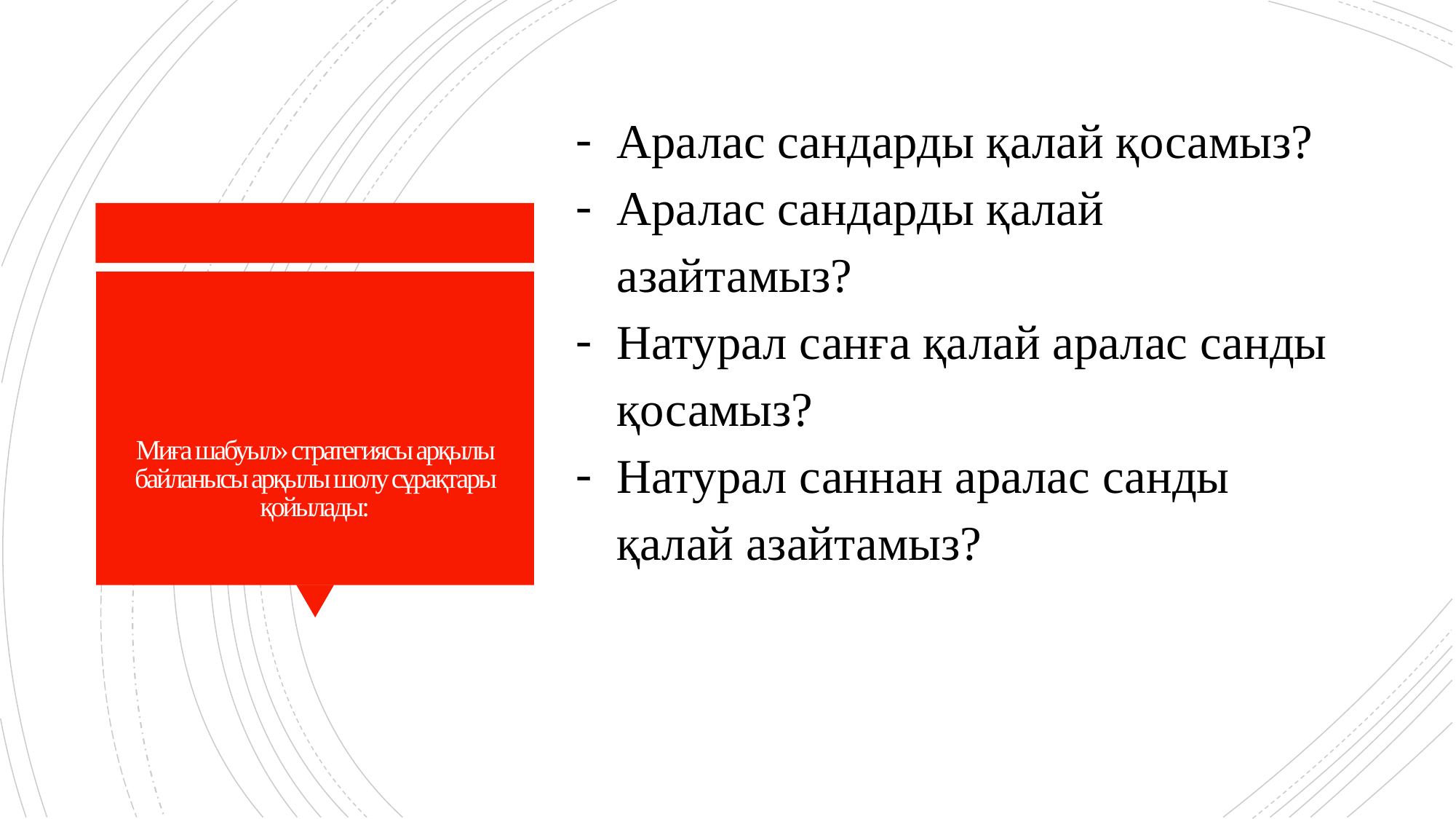

Аралас сандарды қалай қосамыз?
Аралас сандарды қалай азайтамыз?
Натурал санға қалай аралас санды қосамыз?
Натурал саннан аралас санды қалай азайтамыз?

# Миға шабуыл» стратегиясы арқылы байланысы арқылы шолу сұрақтары қойылады: